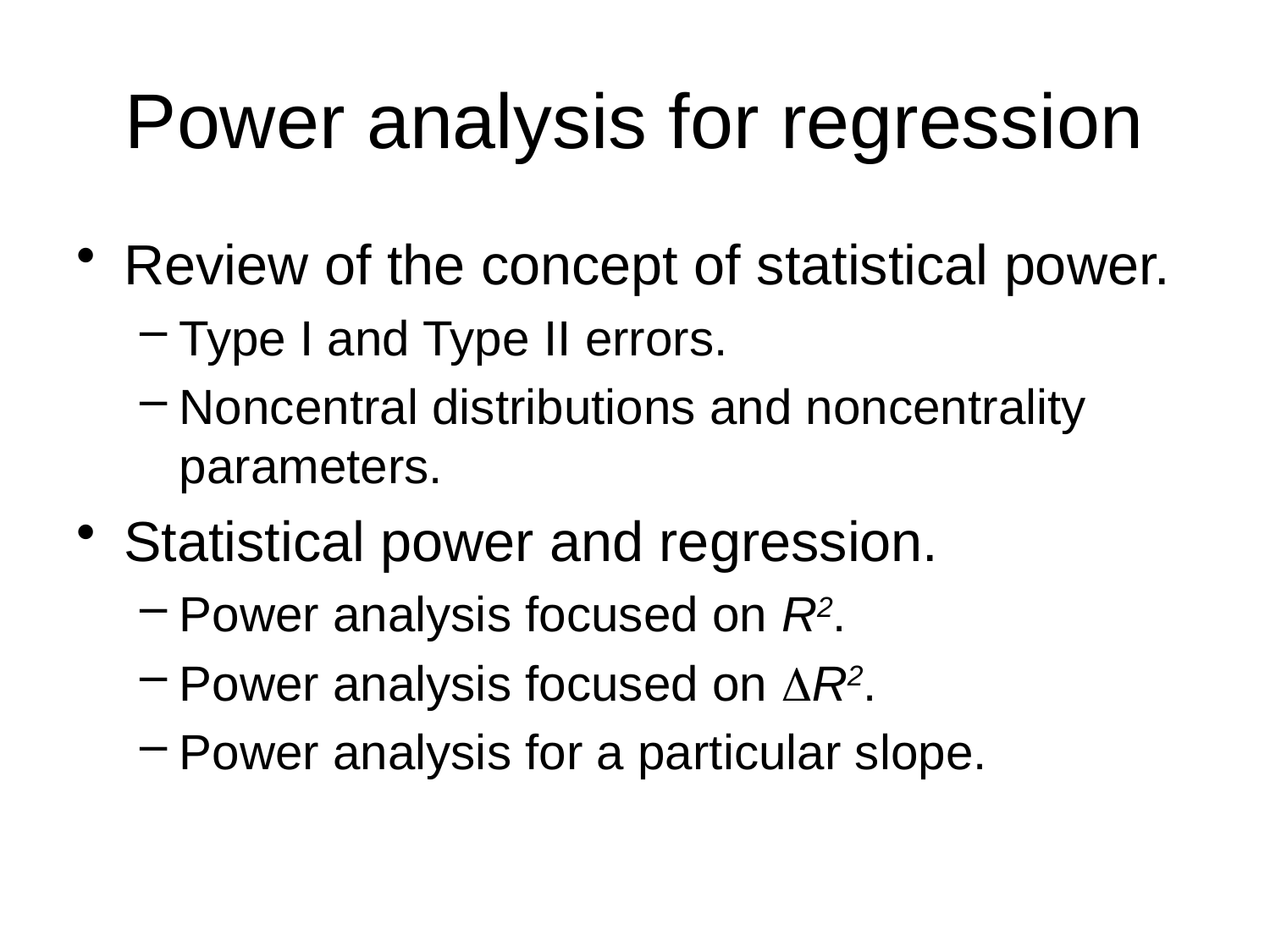

# Power analysis for regression
Review of the concept of statistical power.
Type I and Type II errors.
Noncentral distributions and noncentrality parameters.
Statistical power and regression.
Power analysis focused on R2.
Power analysis focused on ΔR2.
Power analysis for a particular slope.